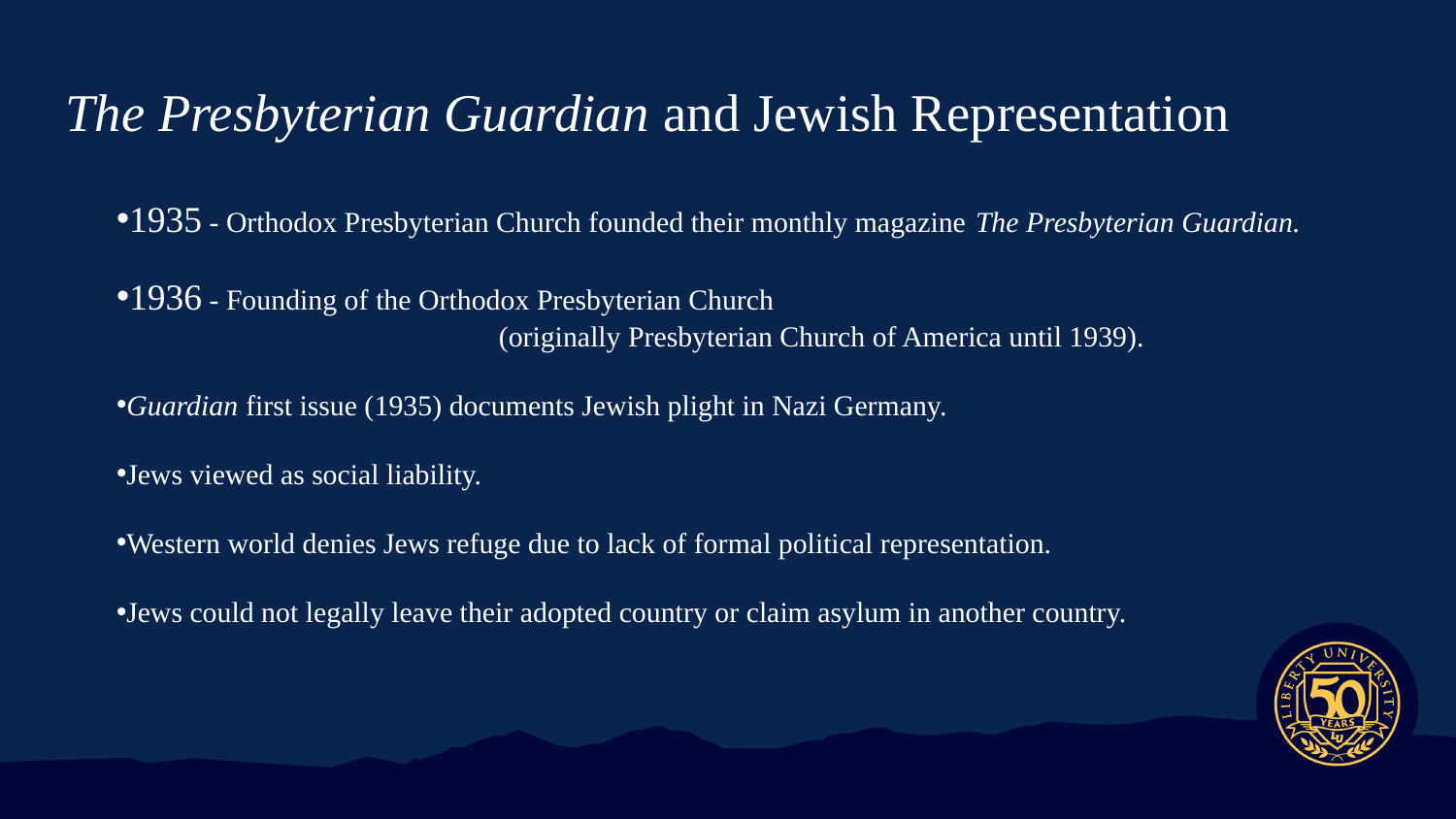

# The Presbyterian Guardian and Jewish Representation
1935 - Orthodox Presbyterian Church founded their monthly magazine The Presbyterian Guardian.

1936 - Founding of the Orthodox Presbyterian Church
			(originally Presbyterian Church of America until 1939).
Guardian first issue (1935) documents Jewish plight in Nazi Germany.
Jews viewed as social liability.
Western world denies Jews refuge due to lack of formal political representation.
Jews could not legally leave their adopted country or claim asylum in another country.